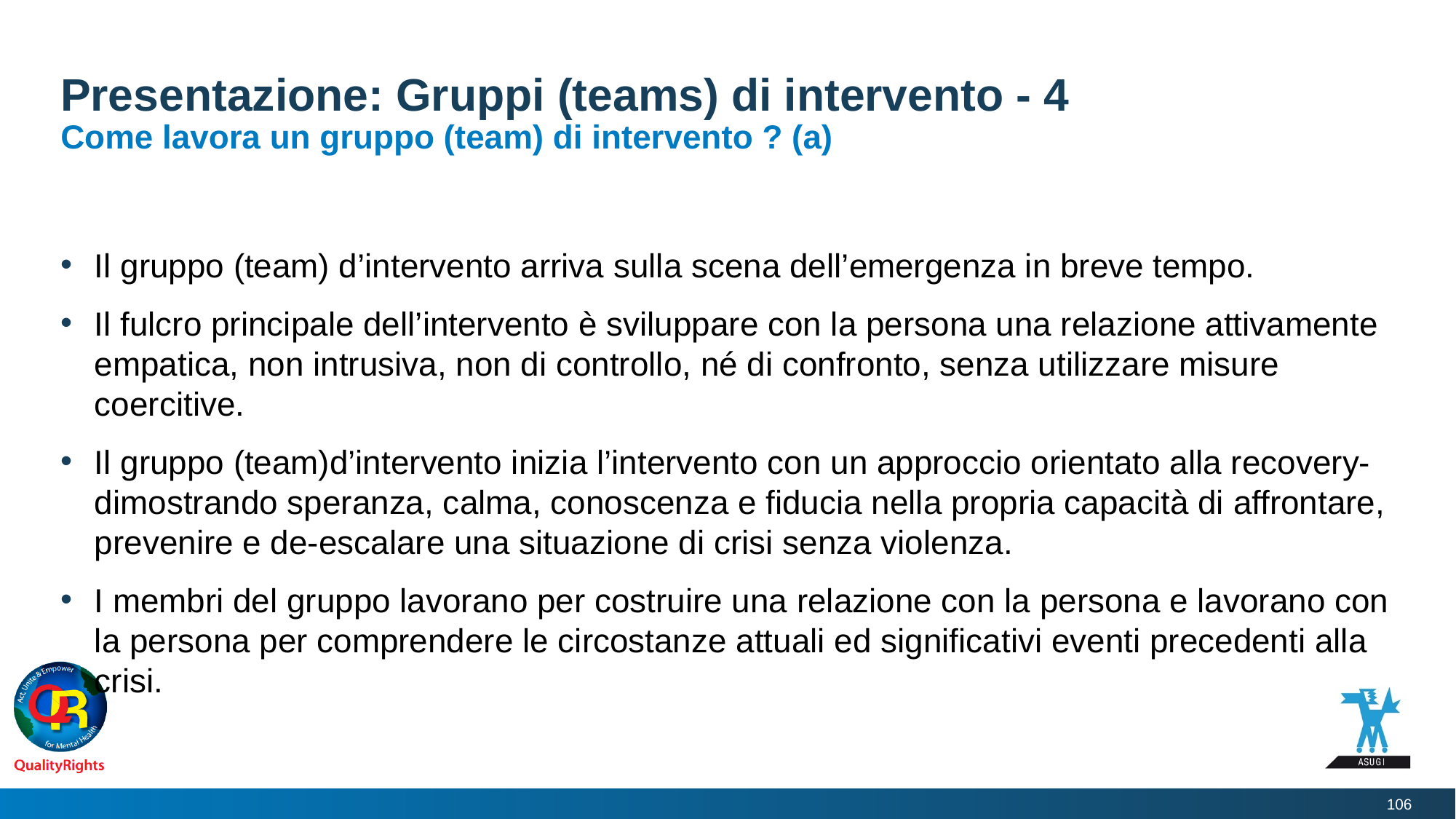

# Presentazione: Gruppi (teams) di intervento - 4
Come lavora un gruppo (team) di intervento ? (a)

Il gruppo (team) d’intervento arriva sulla scena dell’emergenza in breve tempo.
Il fulcro principale dell’intervento è sviluppare con la persona una relazione attivamente empatica, non intrusiva, non di controllo, né di confronto, senza utilizzare misure coercitive.
Il gruppo (team)d’intervento inizia l’intervento con un approccio orientato alla recovery-dimostrando speranza, calma, conoscenza e fiducia nella propria capacità di affrontare, prevenire e de-escalare una situazione di crisi senza violenza.
I membri del gruppo lavorano per costruire una relazione con la persona e lavorano con la persona per comprendere le circostanze attuali ed significativi eventi precedenti alla crisi.